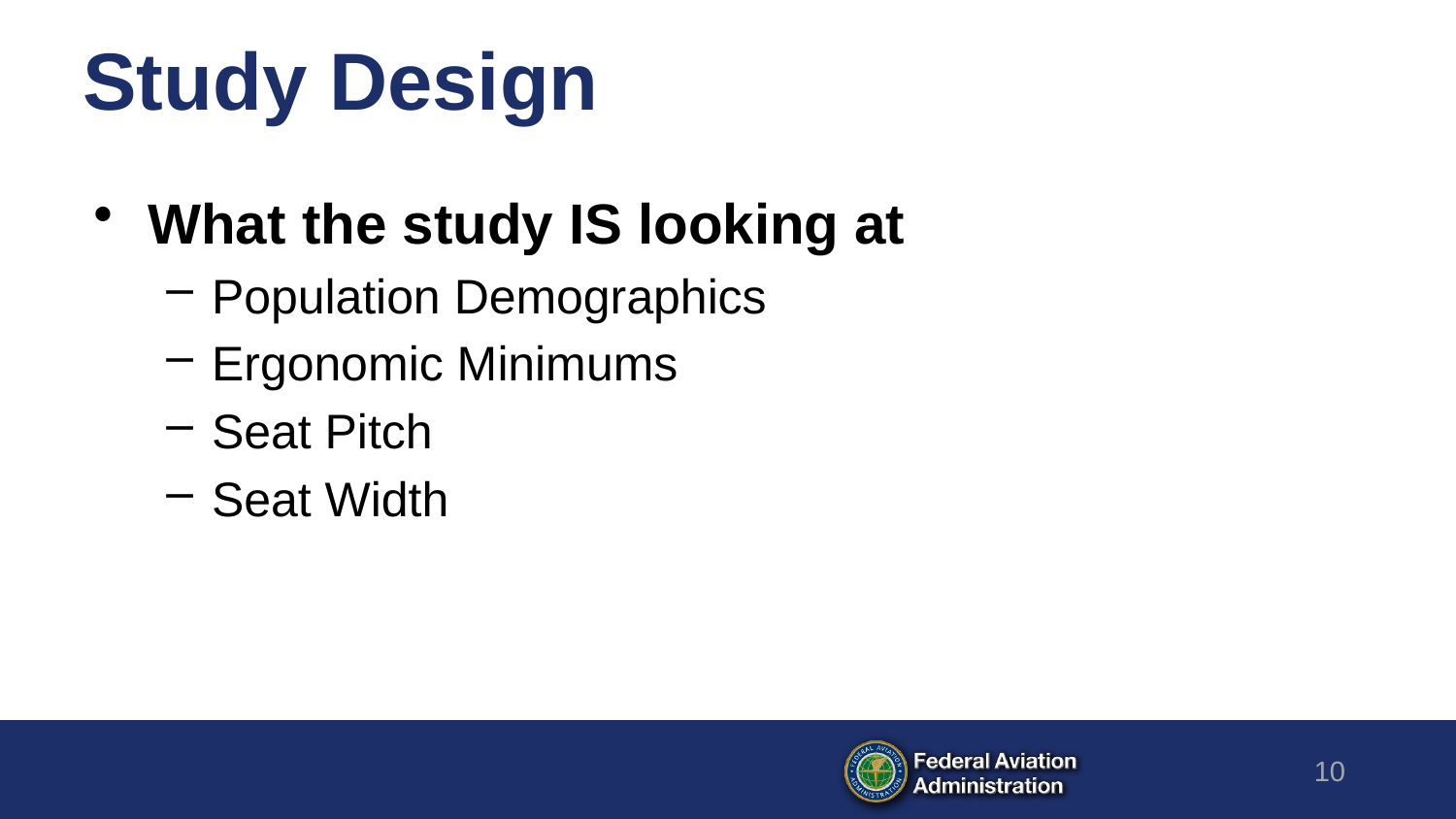

# Study Design
What the study IS looking at
Population Demographics
Ergonomic Minimums
Seat Pitch
Seat Width
10